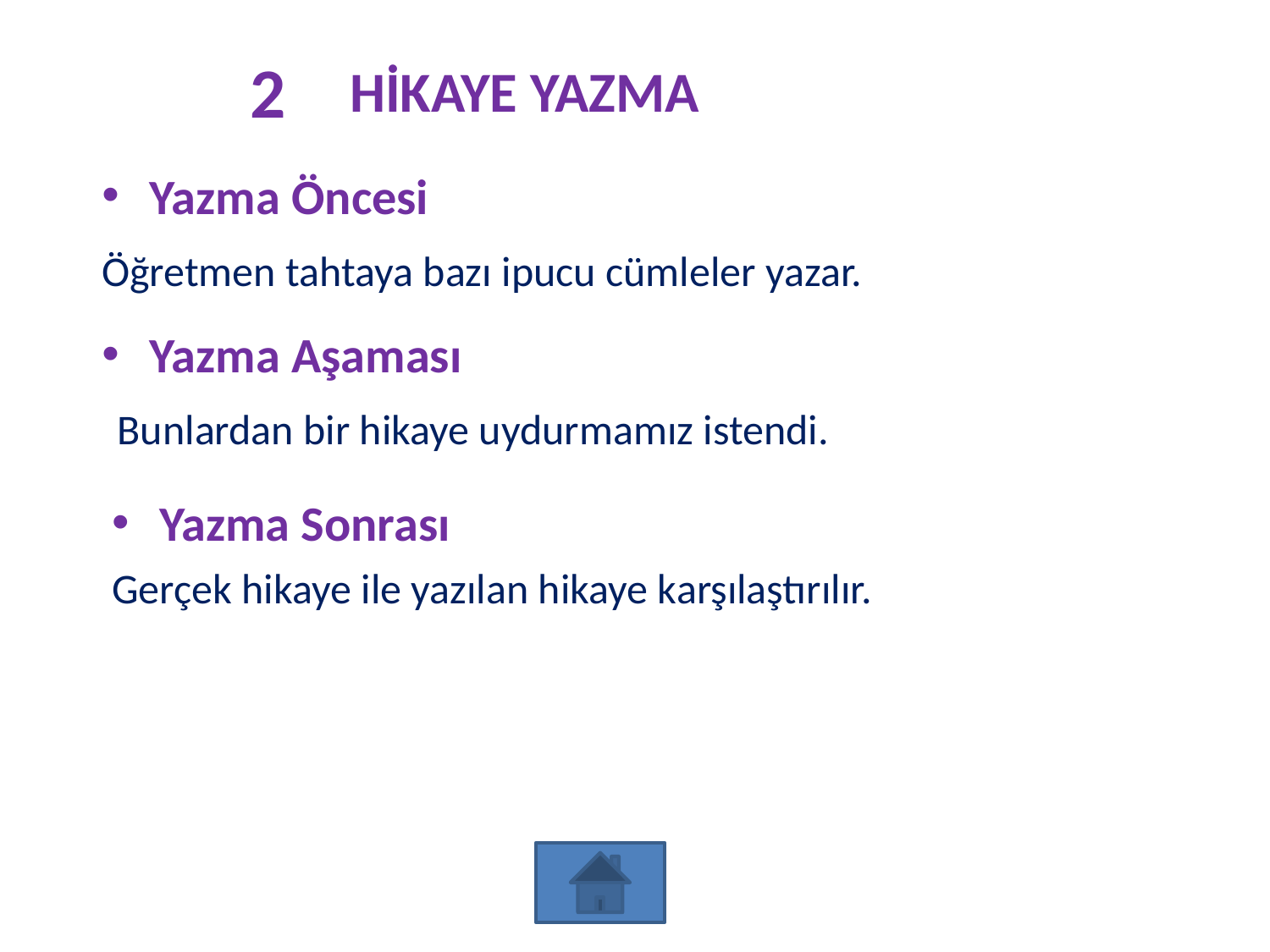

# 2
HİKAYE YAZMA
Yazma Öncesi
Öğretmen tahtaya bazı ipucu cümleler yazar.
Yazma Aşaması
Bunlardan bir hikaye uydurmamız istendi.
Yazma Sonrası
Gerçek hikaye ile yazılan hikaye karşılaştırılır.